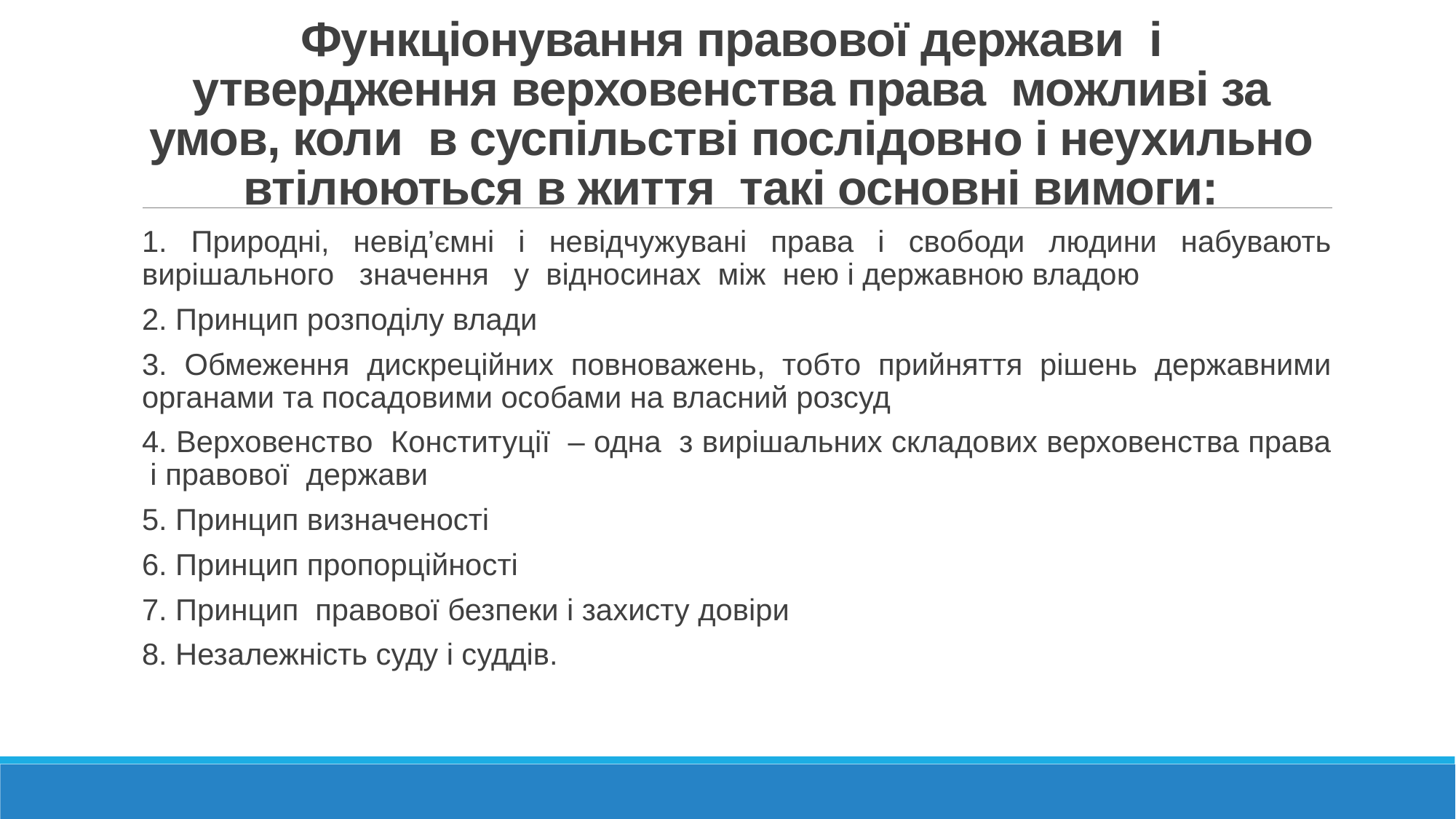

# Функціонування правової держави  і утвердження верховенства права  можливі за умов, коли  в суспільстві послідовно і неухильно втілюються в життя  такі основні вимоги:
1. Природні, невід’ємні і невідчужувані права і свободи людини набувають вирішального   значення   у  відносинах  між  нею і державною владою
2. Принцип розподілу влади
3. Обмеження дискреційних повноважень, тобто прийняття рішень державними органами та посадовими особами на власний розсуд
4. Верховенство  Конституції  – одна  з вирішальних складових верховенства права  і правової  держави
5. Принцип визначеності
6. Принцип пропорційності
7. Принцип  правової безпеки і захисту довіри
8. Незалежність суду і суддів.